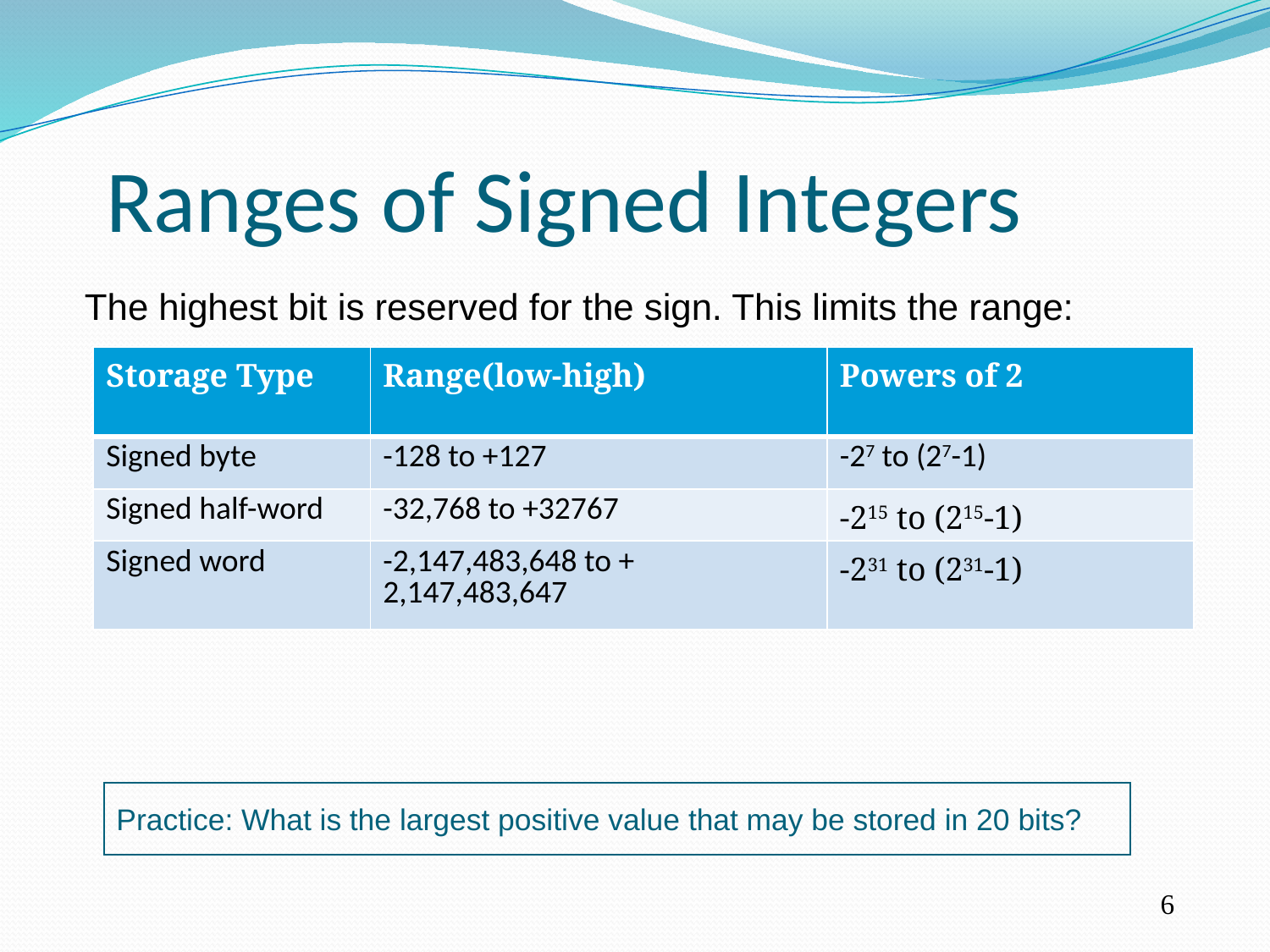

Ranges of Signed Integers
The highest bit is reserved for the sign. This limits the range:
| Storage Type | Range(low-high) | Powers of 2 |
| --- | --- | --- |
| Signed byte | -128 to +127 | -27 to (27-1) |
| Signed half-word | -32,768 to +32767 | -215 to (215-1) |
| Signed word | -2,147,483,648 to + 2,147,483,647 | -231 to (231-1) |
Practice: What is the largest positive value that may be stored in 20 bits?
6